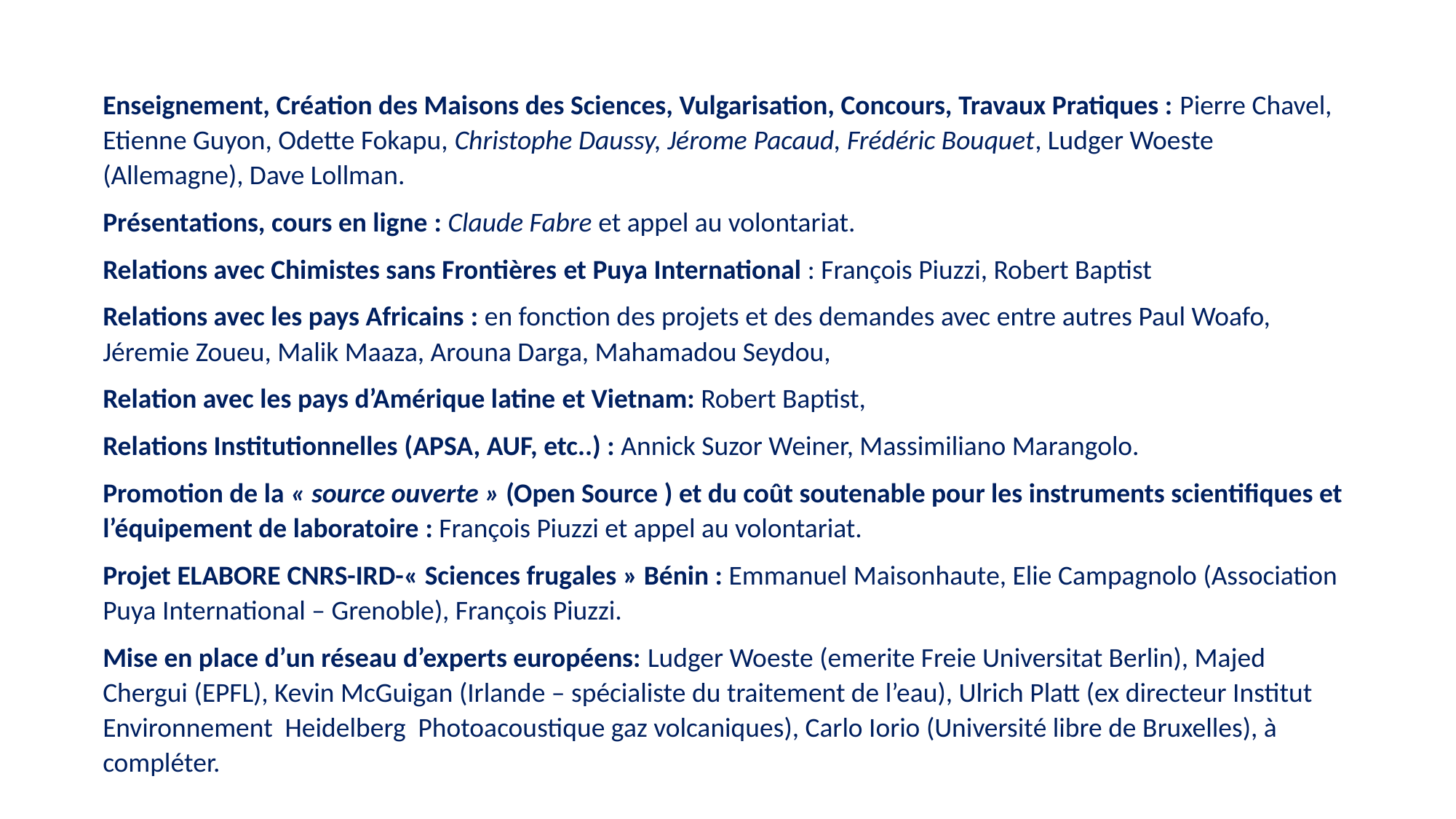

Enseignement, Création des Maisons des Sciences, Vulgarisation, Concours, Travaux Pratiques : Pierre Chavel, Etienne Guyon, Odette Fokapu, Christophe Daussy, Jérome Pacaud, Frédéric Bouquet, Ludger Woeste (Allemagne), Dave Lollman.
Présentations, cours en ligne : Claude Fabre et appel au volontariat.
Relations avec Chimistes sans Frontières et Puya International : François Piuzzi, Robert Baptist
Relations avec les pays Africains : en fonction des projets et des demandes avec entre autres Paul Woafo, Jéremie Zoueu, Malik Maaza, Arouna Darga, Mahamadou Seydou,
Relation avec les pays d’Amérique latine et Vietnam: Robert Baptist,
Relations Institutionnelles (APSA, AUF, etc..) : Annick Suzor Weiner, Massimiliano Marangolo.
Promotion de la « source ouverte » (Open Source ) et du coût soutenable pour les instruments scientifiques et l’équipement de laboratoire : François Piuzzi et appel au volontariat.
Projet ELABORE CNRS-IRD-« Sciences frugales » Bénin : Emmanuel Maisonhaute, Elie Campagnolo (Association Puya International – Grenoble), François Piuzzi.
Mise en place d’un réseau d’experts européens: Ludger Woeste (emerite Freie Universitat Berlin), Majed Chergui (EPFL), Kevin McGuigan (Irlande – spécialiste du traitement de l’eau), Ulrich Platt (ex directeur Institut Environnement  Heidelberg  Photoacoustique gaz volcaniques), Carlo Iorio (Université libre de Bruxelles), à compléter.